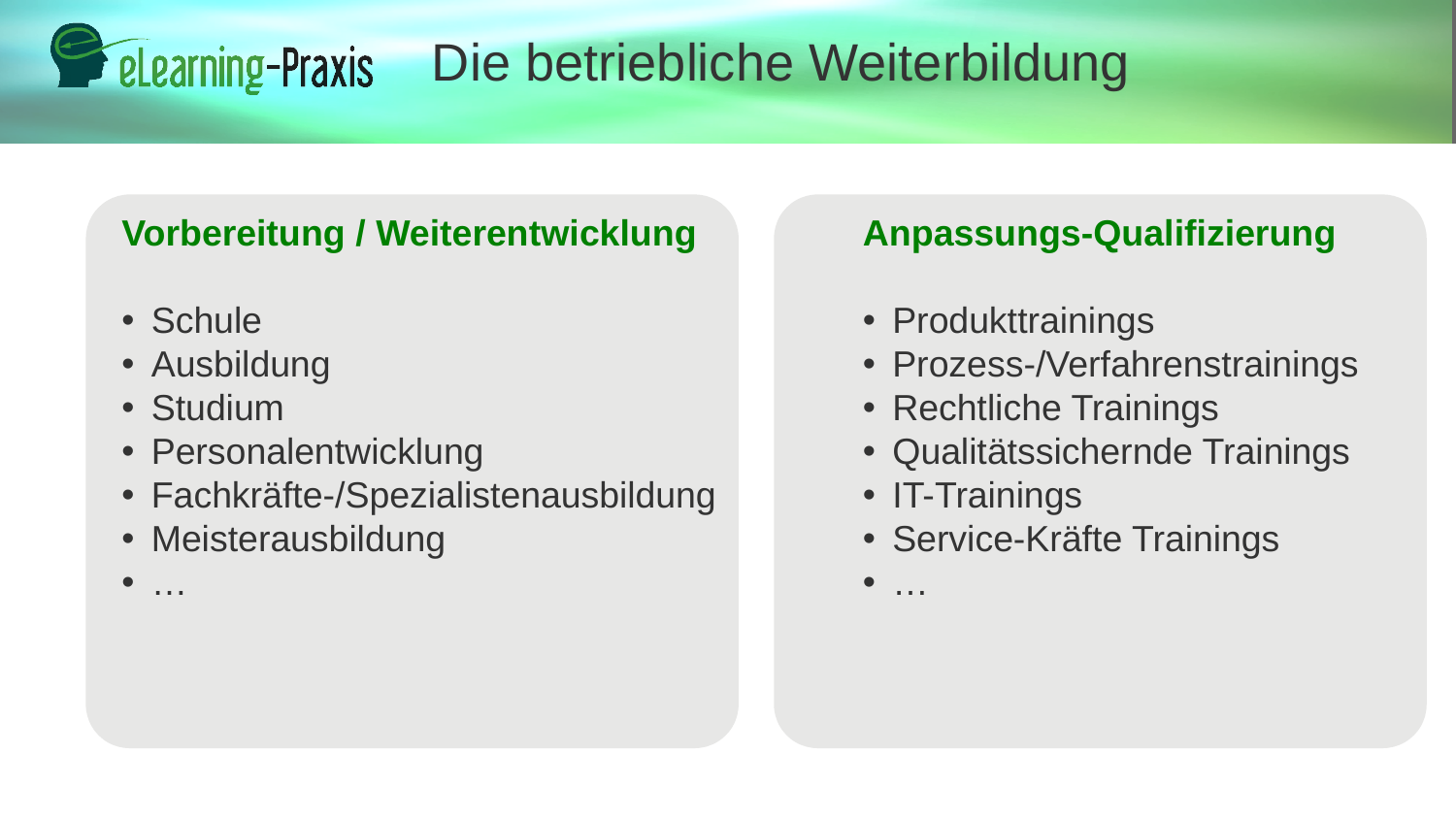

# Die betriebliche Weiterbildung

Vorbereitung / Weiterentwicklung

Schule
Ausbildung
Studium
Personalentwicklung
Fachkräfte-/Spezialistenausbildung
Meisterausbildung
…

Anpassungs-Qualifizierung

Produkttrainings
Prozess-/Verfahrenstrainings
Rechtliche Trainings
Qualitätssichernde Trainings
IT-Trainings
Service-Kräfte Trainings
…